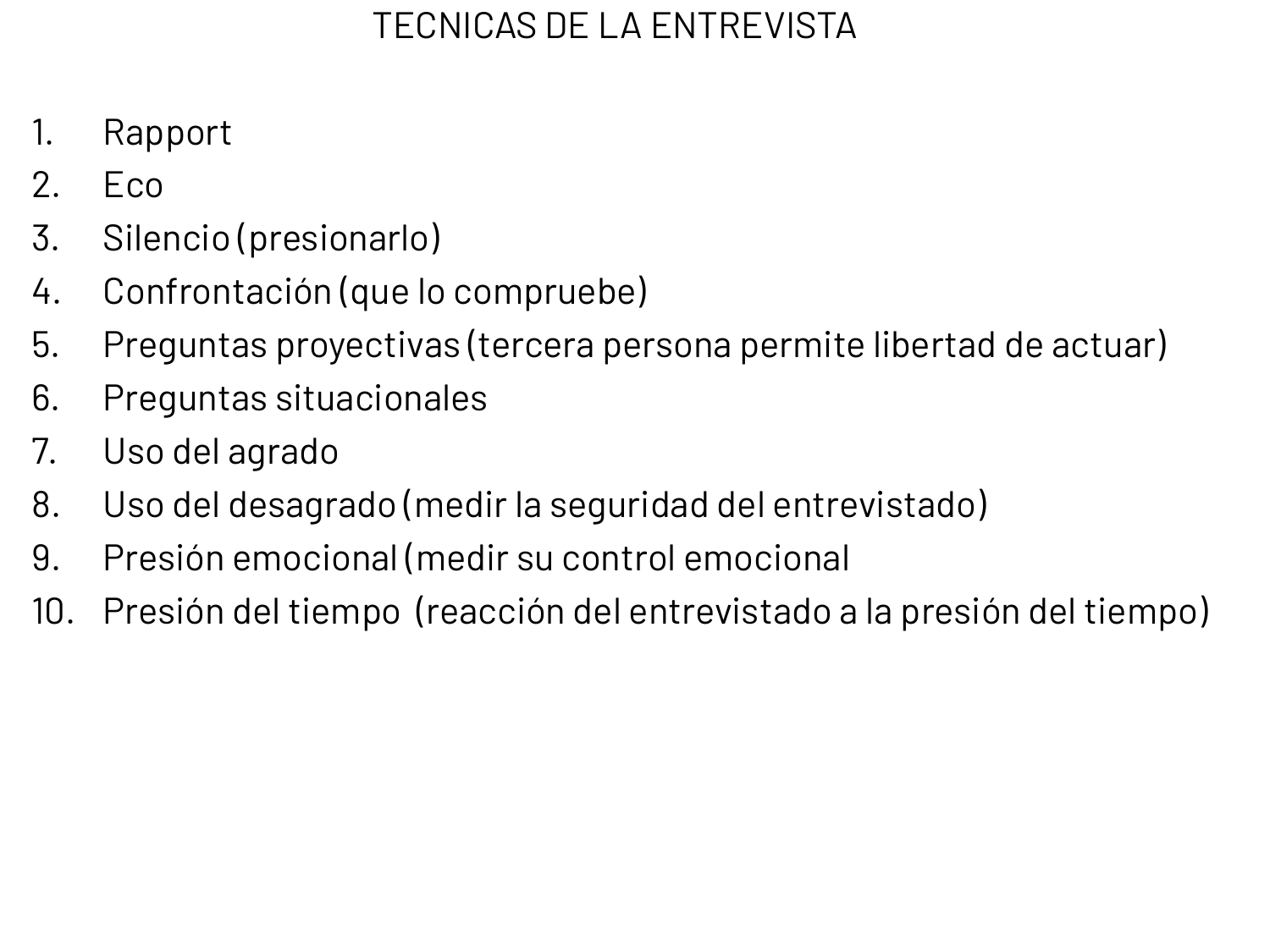

TECNICAS DE LA ENTREVISTA

Rapport
Eco
Silencio (presionarlo)
Confrontación (que lo compruebe)
Preguntas proyectivas (tercera persona permite libertad de actuar)
Preguntas situacionales
Uso del agrado
Uso del desagrado (medir la seguridad del entrevistado)
Presión emocional (medir su control emocional
Presión del tiempo  (reacción del entrevistado a la presión del tiempo)